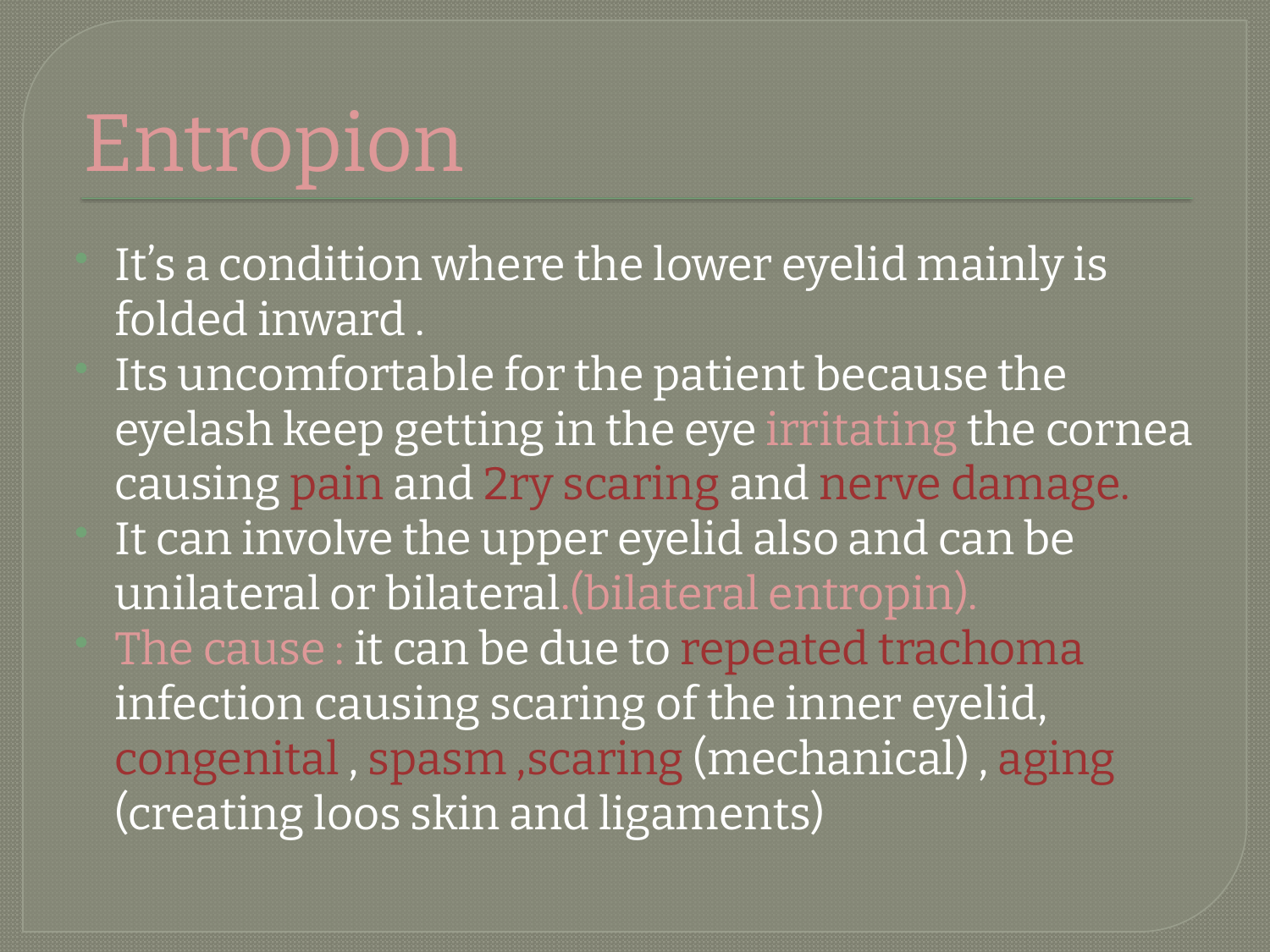

# Entropion
It’s a condition where the lower eyelid mainly is folded inward .
Its uncomfortable for the patient because the eyelash keep getting in the eye irritating the cornea causing pain and 2ry scaring and nerve damage.
It can involve the upper eyelid also and can be unilateral or bilateral.(bilateral entropin).
The cause : it can be due to repeated trachoma  infection causing scaring of the inner eyelid, congenital , spasm ,scaring (mechanical) , aging (creating loos skin and ligaments)